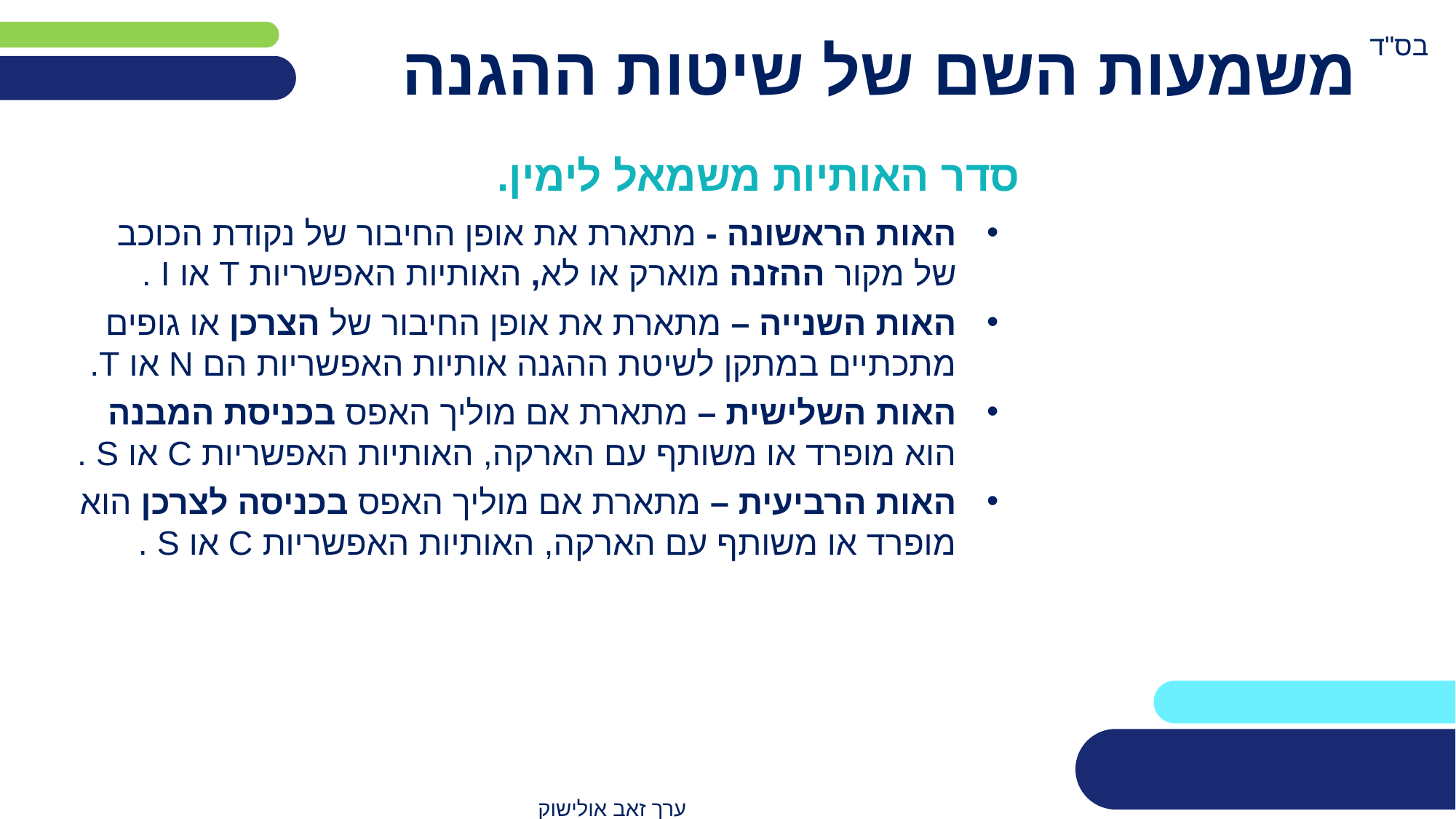

בס"ד
# משמעות השם של שיטות ההגנה
סדר האותיות משמאל לימין.
האות הראשונה - מתארת את אופן החיבור של נקודת הכוכב של מקור ההזנה מוארק או לא, האותיות האפשריות T או I .
האות השנייה – מתארת את אופן החיבור של הצרכן או גופים מתכתיים במתקן לשיטת ההגנה אותיות האפשריות הם N או T.
האות השלישית – מתארת אם מוליך האפס בכניסת המבנה הוא מופרד או משותף עם הארקה, האותיות האפשריות C או S .
האות הרביעית – מתארת אם מוליך האפס בכניסה לצרכן הוא מופרד או משותף עם הארקה, האותיות האפשריות C או S .

ערך זאב אולישוק